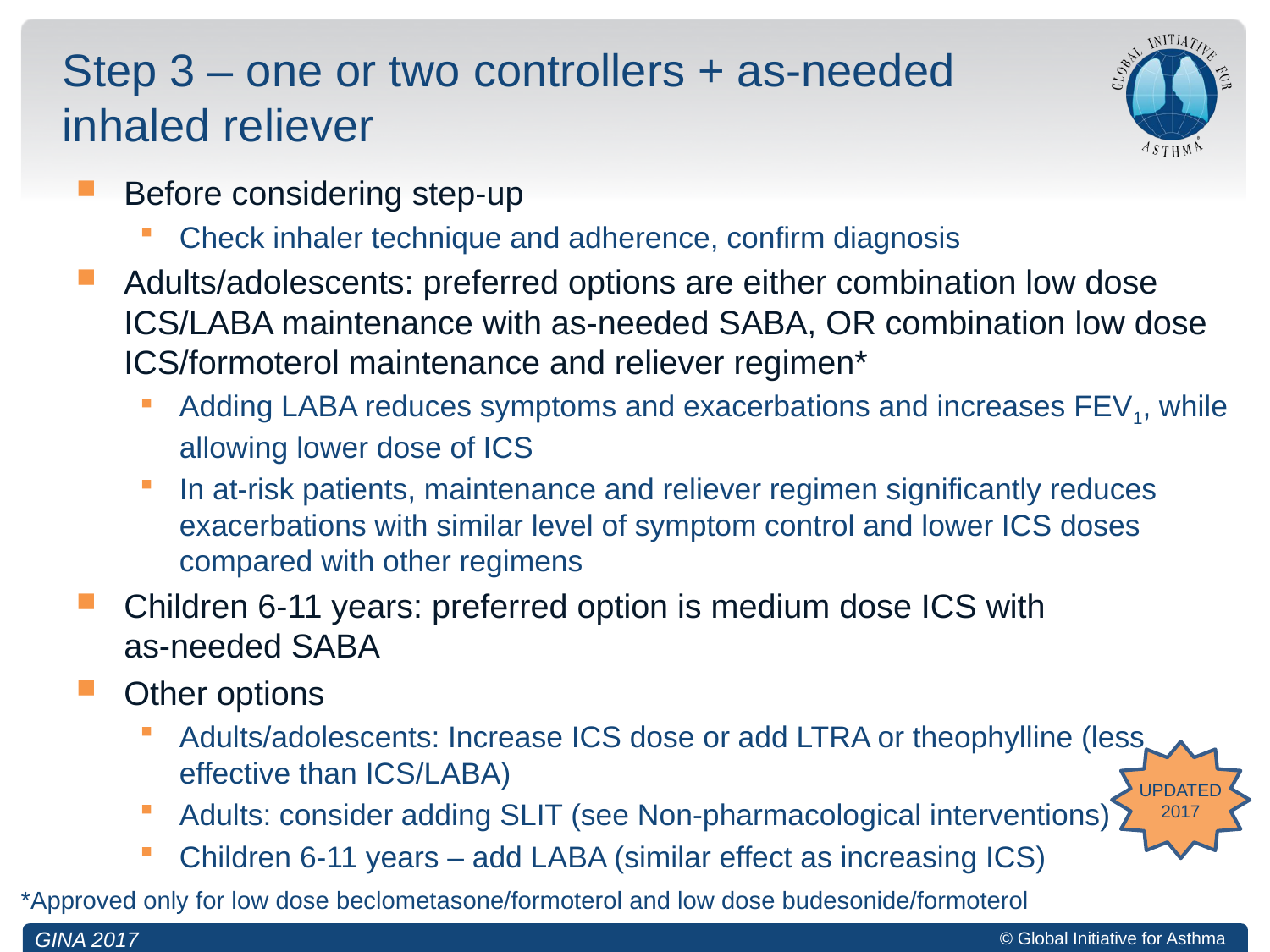

# Step 3 – one or two controllers + as-needed inhaled reliever
Before considering step-up
Check inhaler technique and adherence, confirm diagnosis
Adults/adolescents: preferred options are either combination low dose ICS/LABA maintenance with as-needed SABA, OR combination low dose ICS/formoterol maintenance and reliever regimen*
Adding LABA reduces symptoms and exacerbations and increases FEV1, while allowing lower dose of ICS
In at-risk patients, maintenance and reliever regimen significantly reduces exacerbations with similar level of symptom control and lower ICS doses compared with other regimens
Children 6-11 years: preferred option is medium dose ICS with
as-needed SABA
Other options
Adults/adolescents: Increase ICS dose or add LTRA or theophylline (less effective than ICS/LABA)
Adults: consider adding SLIT (see Non-pharmacological interventions)
Children 6-11 years – add LABA (similar effect as increasing ICS)

UPDATED 2017
*Approved only for low dose beclometasone/formoterol and low dose budesonide/formoterol
GINA 2017